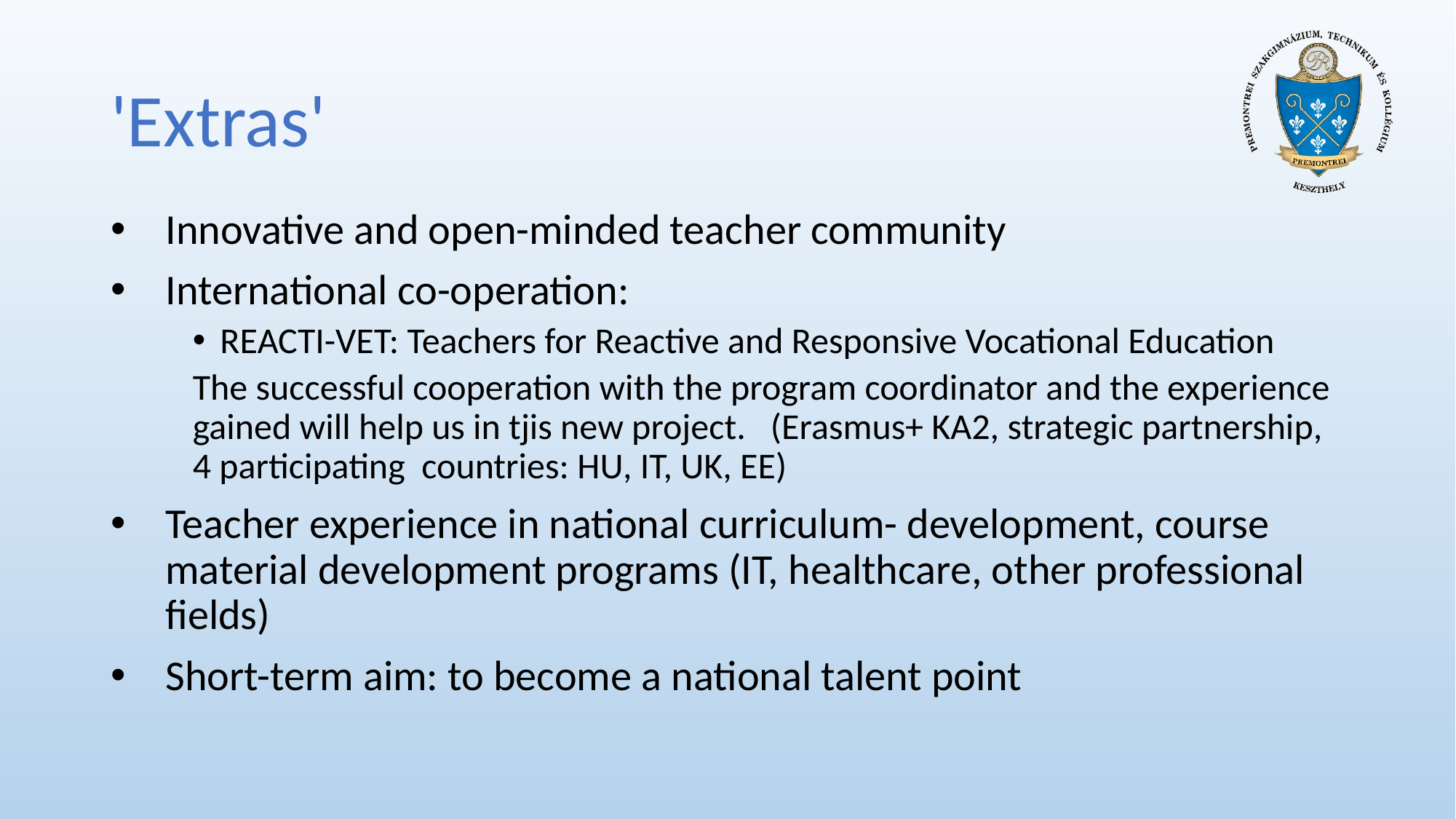

# 'Extras'
Innovative and open-minded teacher community
International co-operation:
REACTI-VET: Teachers for Reactive and Responsive Vocational Education
The successful cooperation with the program coordinator and the experience gained will help us in tjis new project.   (Erasmus+ KA2, strategic partnership, 4 participating  countries: HU, IT, UK, EE)
Teacher experience in national curriculum- development, course material development programs (IT, healthcare, other professional fields)
Short-term aim: to become a national talent point